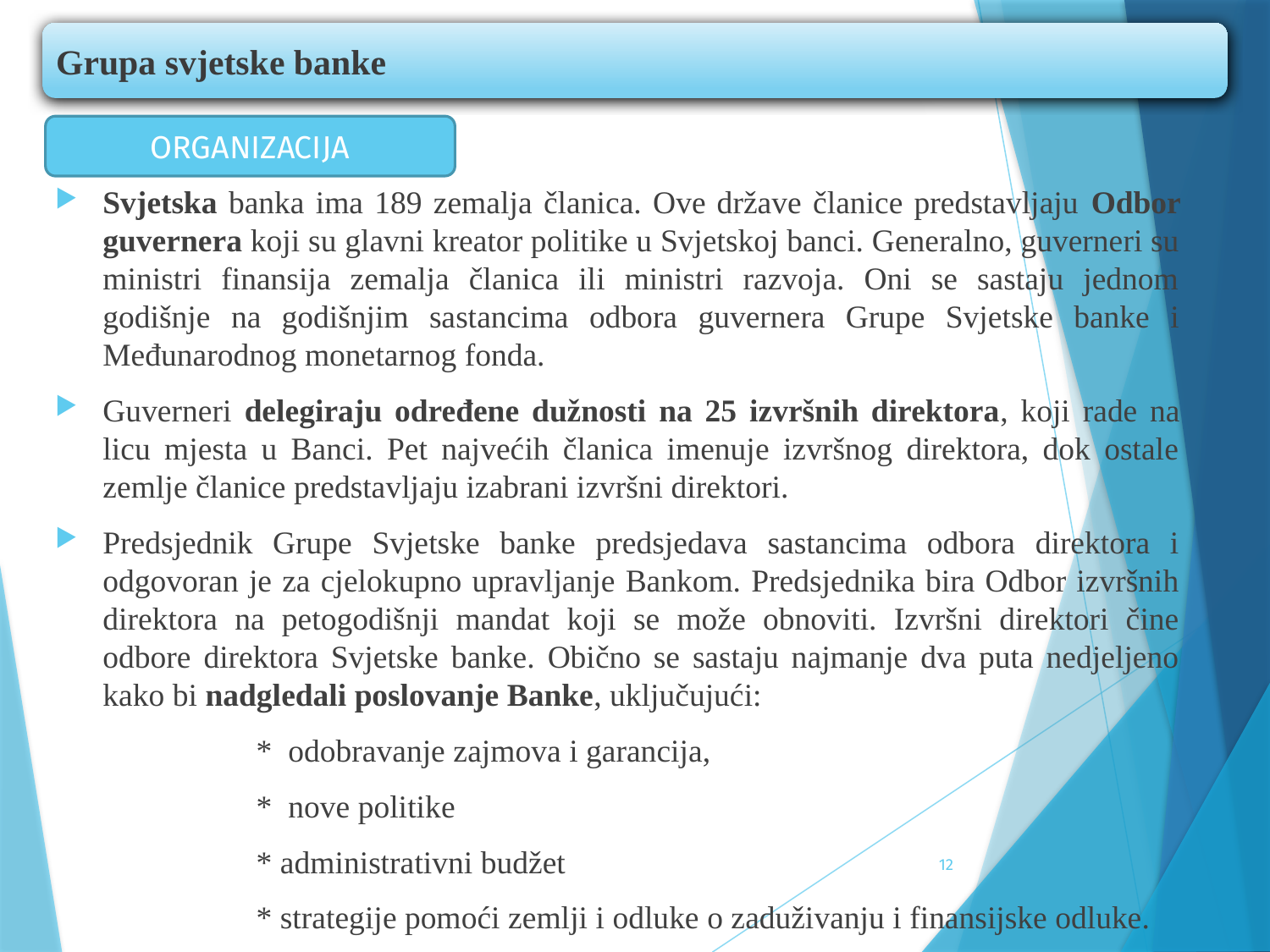

Grupa svjetske banke
ORGANIZACIJA
Svjetska banka ima 189 zemalja članica. Ove države članice predstavljaju Odbor guvernera koji su glavni kreator politike u Svjetskoj banci. Generalno, guverneri su ministri finansija zemalja članica ili ministri razvoja. Oni se sastaju jednom godišnje na godišnjim sastancima odbora guvernera Grupe Svjetske banke i Međunarodnog monetarnog fonda.
Guverneri delegiraju određene dužnosti na 25 izvršnih direktora, koji rade na licu mjesta u Banci. Pet najvećih članica imenuje izvršnog direktora, dok ostale zemlje članice predstavljaju izabrani izvršni direktori.
Predsjednik Grupe Svjetske banke predsjedava sastancima odbora direktora i odgovoran je za cjelokupno upravljanje Bankom. Predsjednika bira Odbor izvršnih direktora na petogodišnji mandat koji se može obnoviti. Izvršni direktori čine odbore direktora Svjetske banke. Obično se sastaju najmanje dva puta nedjeljeno kako bi nadgledali poslovanje Banke, uključujući:
                         *  odobravanje zajmova i garancija,
                         *  nove politike
                         * administrativni budžet
                         * strategije pomoći zemlji i odluke o zaduživanju i finansijske odluke.

12